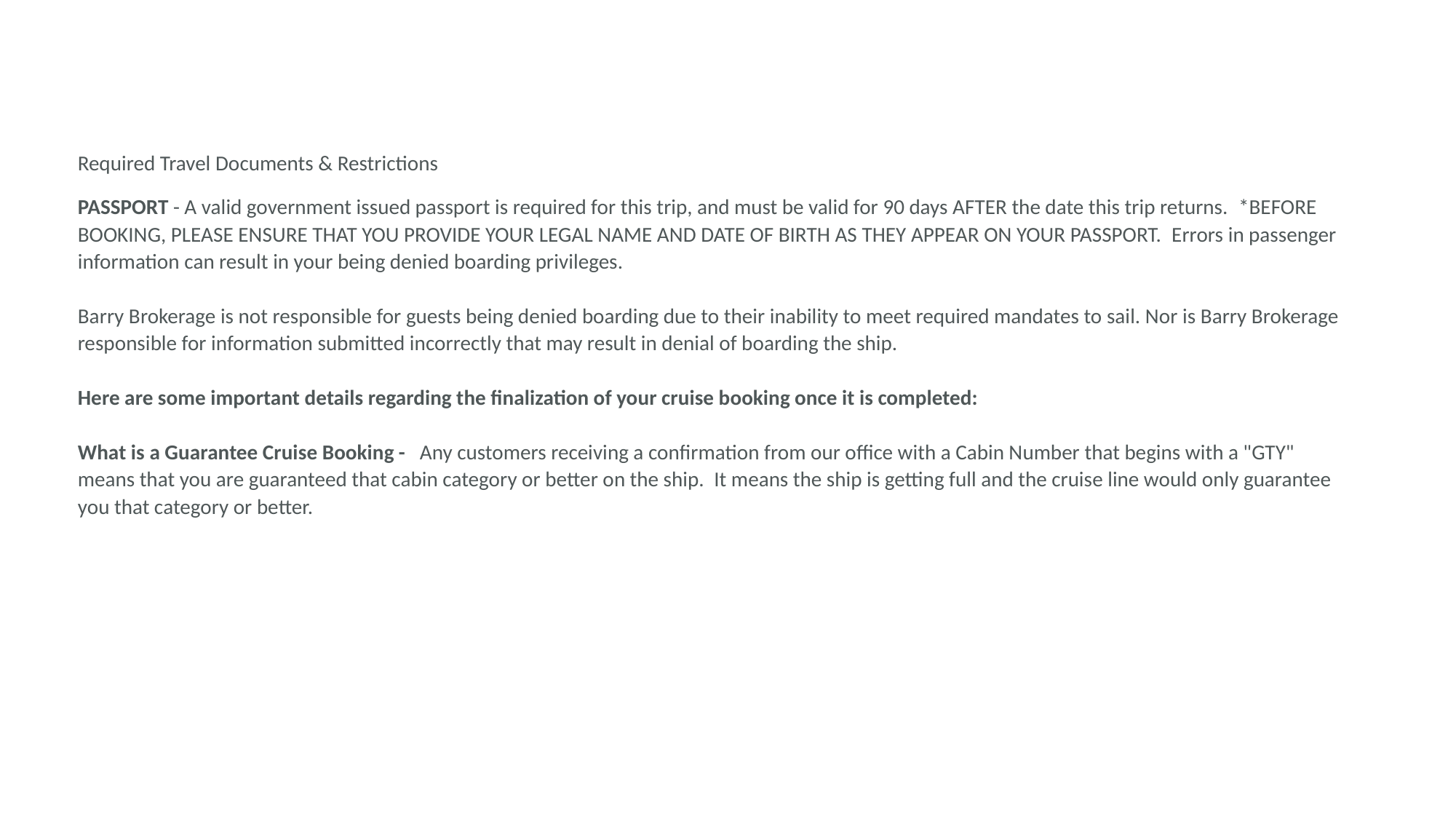

Required Travel Documents & Restrictions
PASSPORT - A valid government issued passport is required for this trip, and must be valid for 90 days AFTER the date this trip returns.  *BEFORE BOOKING, PLEASE ENSURE THAT YOU PROVIDE YOUR LEGAL NAME AND DATE OF BIRTH AS THEY APPEAR ON YOUR PASSPORT.  Errors in passenger information can result in your being denied boarding privileges.

Barry Brokerage is not responsible for guests being denied boarding due to their inability to meet required mandates to sail. Nor is Barry Brokerage responsible for information submitted incorrectly that may result in denial of boarding the ship.

Here are some important details regarding the finalization of your cruise booking once it is completed:
What is a Guarantee Cruise Booking -   Any customers receiving a confirmation from our office with a Cabin Number that begins with a "GTY" means that you are guaranteed that cabin category or better on the ship.  It means the ship is getting full and the cruise line would only guarantee you that category or better.